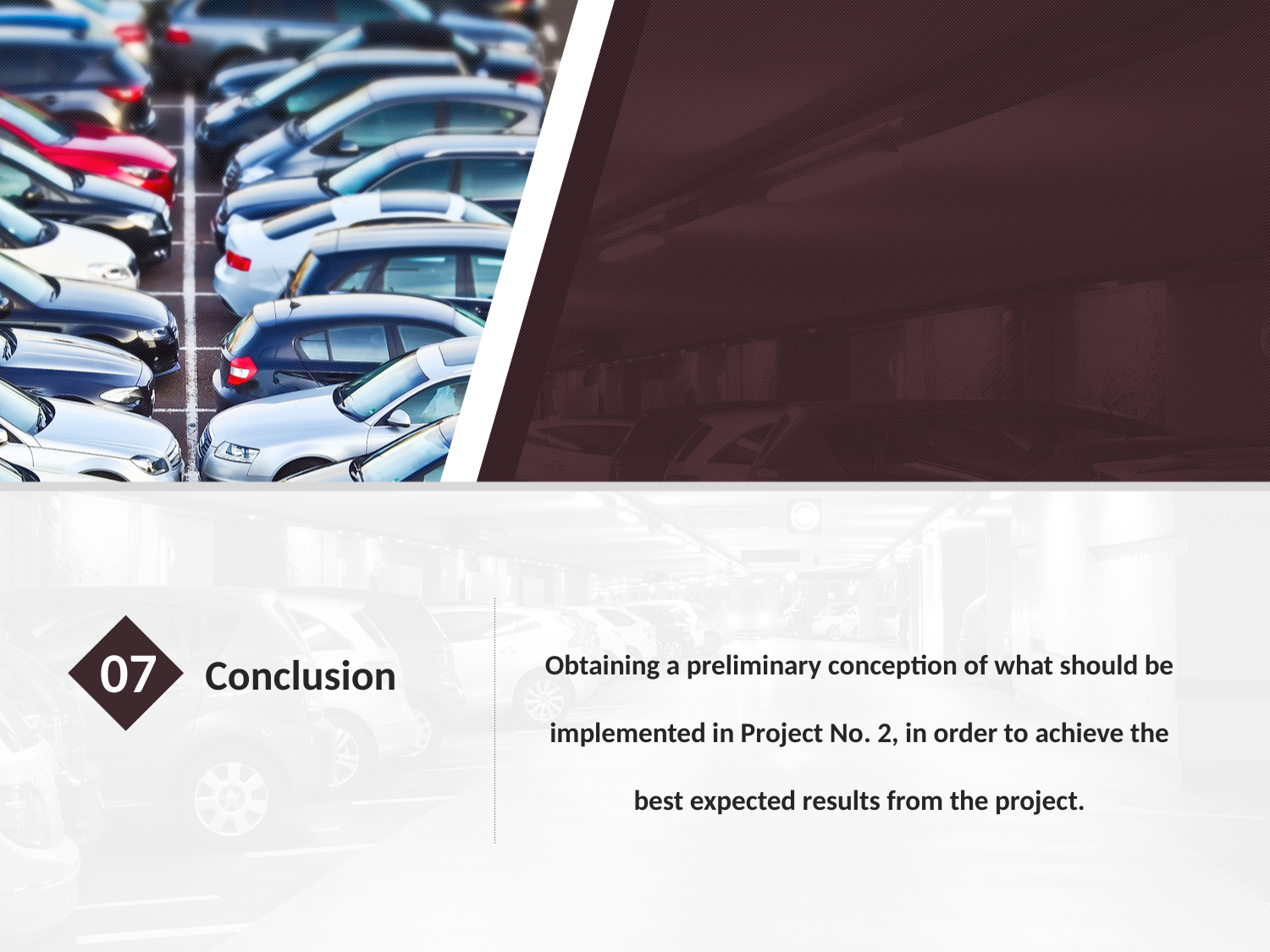

Obtaining a preliminary conception of what should be implemented in Project No. 2, in order to achieve the best expected results from the project.
07
Conclusion